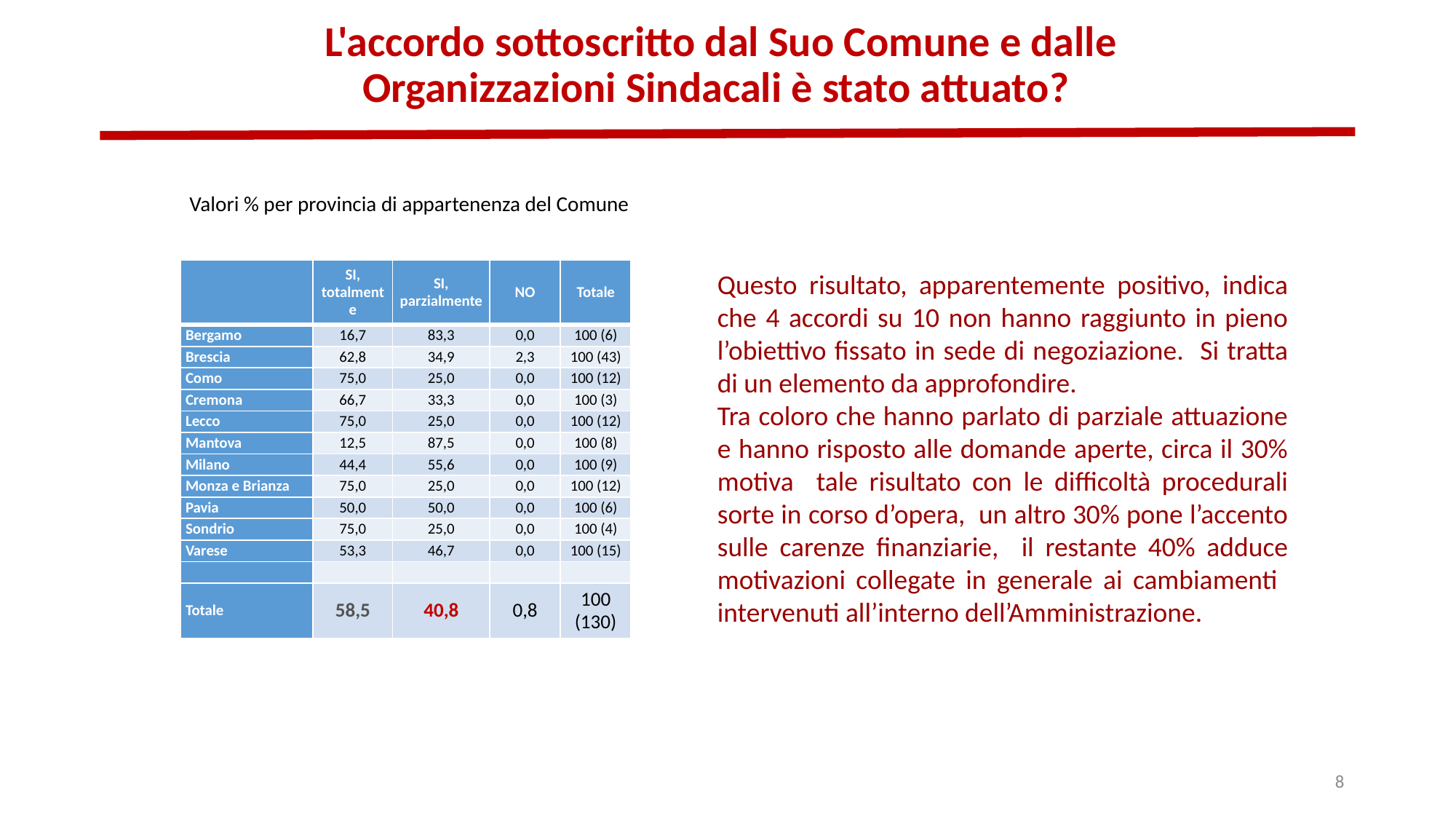

# L'accordo sottoscritto dal Suo Comune e dalle Organizzazioni Sindacali è stato attuato?
Valori % per provincia di appartenenza del Comune
|  | SI, totalmente | SI, parzialmente | NO | Totale |
| --- | --- | --- | --- | --- |
| Bergamo | 16,7 | 83,3 | 0,0 | 100 (6) |
| Brescia | 62,8 | 34,9 | 2,3 | 100 (43) |
| Como | 75,0 | 25,0 | 0,0 | 100 (12) |
| Cremona | 66,7 | 33,3 | 0,0 | 100 (3) |
| Lecco | 75,0 | 25,0 | 0,0 | 100 (12) |
| Mantova | 12,5 | 87,5 | 0,0 | 100 (8) |
| Milano | 44,4 | 55,6 | 0,0 | 100 (9) |
| Monza e Brianza | 75,0 | 25,0 | 0,0 | 100 (12) |
| Pavia | 50,0 | 50,0 | 0,0 | 100 (6) |
| Sondrio | 75,0 | 25,0 | 0,0 | 100 (4) |
| Varese | 53,3 | 46,7 | 0,0 | 100 (15) |
|  |  |  |  |  |
| Totale | 58,5 | 40,8 | 0,8 | 100 (130) |
Questo risultato, apparentemente positivo, indica che 4 accordi su 10 non hanno raggiunto in pieno l’obiettivo fissato in sede di negoziazione.  Si tratta di un elemento da approfondire.
Tra coloro che hanno parlato di parziale attuazione e hanno risposto alle domande aperte, circa il 30% motiva  tale risultato con le difficoltà procedurali sorte in corso d’opera,  un altro 30% pone l’accento sulle carenze finanziarie,  il restante 40% adduce motivazioni collegate in generale ai cambiamenti  intervenuti all’interno dell’Amministrazione.
Mediante delibere attuative: 0 casi1
8